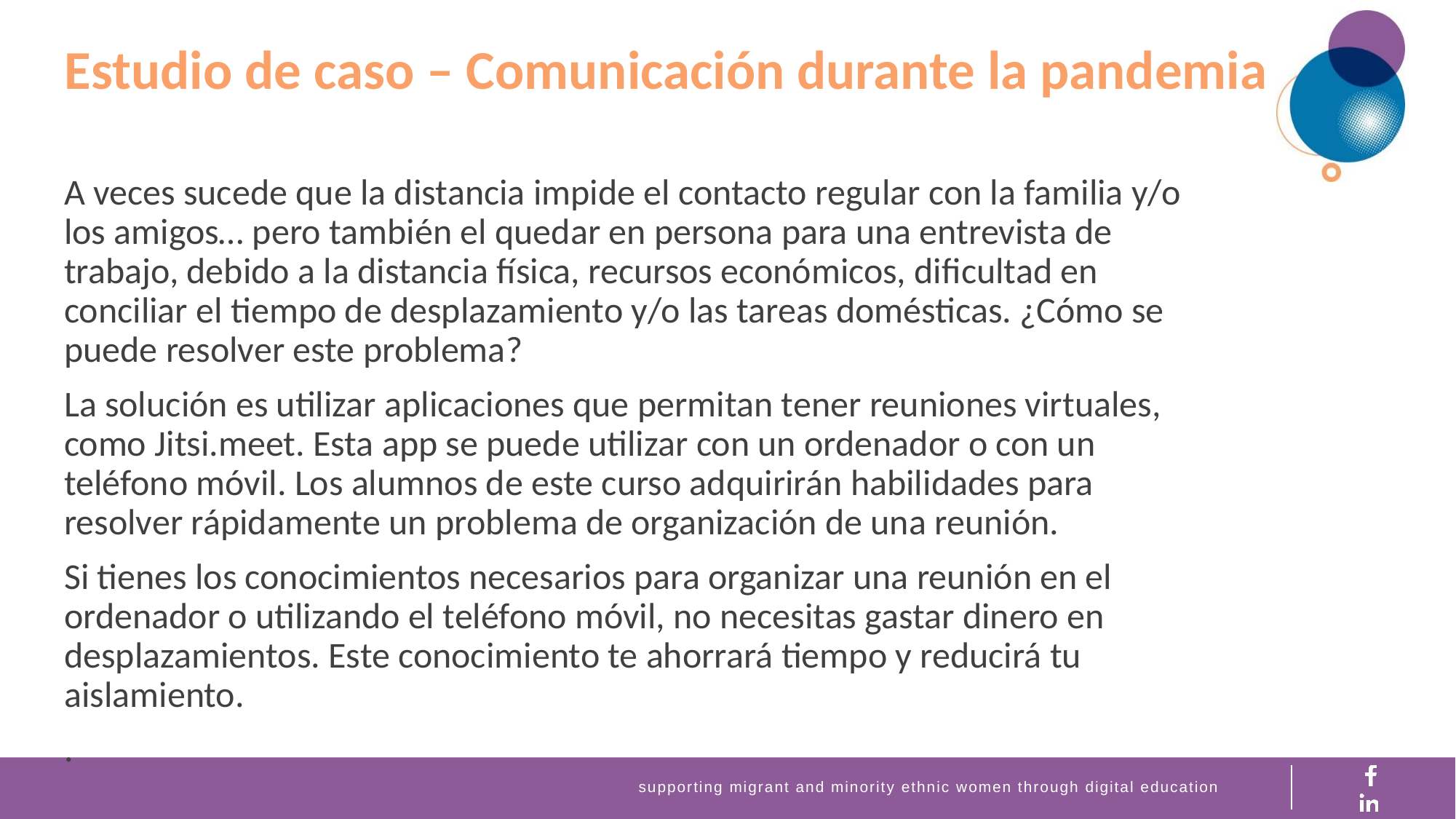

Estudio de caso – Comunicación durante la pandemia

A veces sucede que la distancia impide el contacto regular con la familia y/o los amigos… pero también el quedar en persona para una entrevista de trabajo, debido a la distancia física, recursos económicos, dificultad en conciliar el tiempo de desplazamiento y/o las tareas domésticas. ¿Cómo se puede resolver este problema?
La solución es utilizar aplicaciones que permitan tener reuniones virtuales, como Jitsi.meet. Esta app se puede utilizar con un ordenador o con un teléfono móvil. Los alumnos de este curso adquirirán habilidades para resolver rápidamente un problema de organización de una reunión.
Si tienes los conocimientos necesarios para organizar una reunión en el ordenador o utilizando el teléfono móvil, no necesitas gastar dinero en desplazamientos. Este conocimiento te ahorrará tiempo y reducirá tu aislamiento.
.

Translated with www.DeepL.com/Translator (free version)